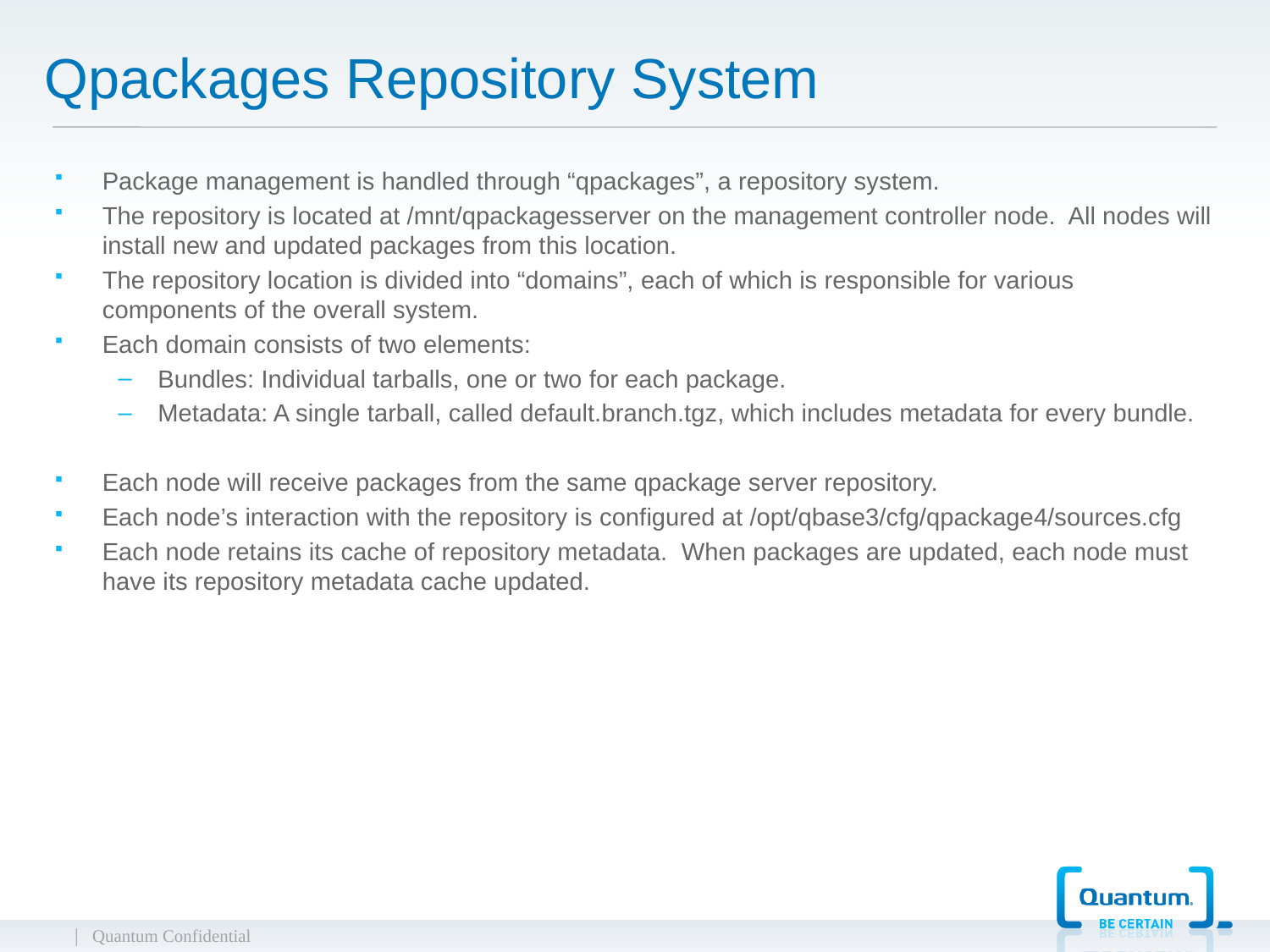

# Qpackages Repository System
Package management is handled through “qpackages”, a repository system.
The repository is located at /mnt/qpackagesserver on the management controller node.  All nodes will install new and updated packages from this location.
The repository location is divided into “domains”, each of which is responsible for various components of the overall system.
Each domain consists of two elements:
Bundles: Individual tarballs, one or two for each package.
Metadata: A single tarball, called default.branch.tgz, which includes metadata for every bundle.

Each node will receive packages from the same qpackage server repository.
Each node’s interaction with the repository is configured at /opt/qbase3/cfg/qpackage4/sources.cfg
Each node retains its cache of repository metadata.  When packages are updated, each node must have its repository metadata cache updated.